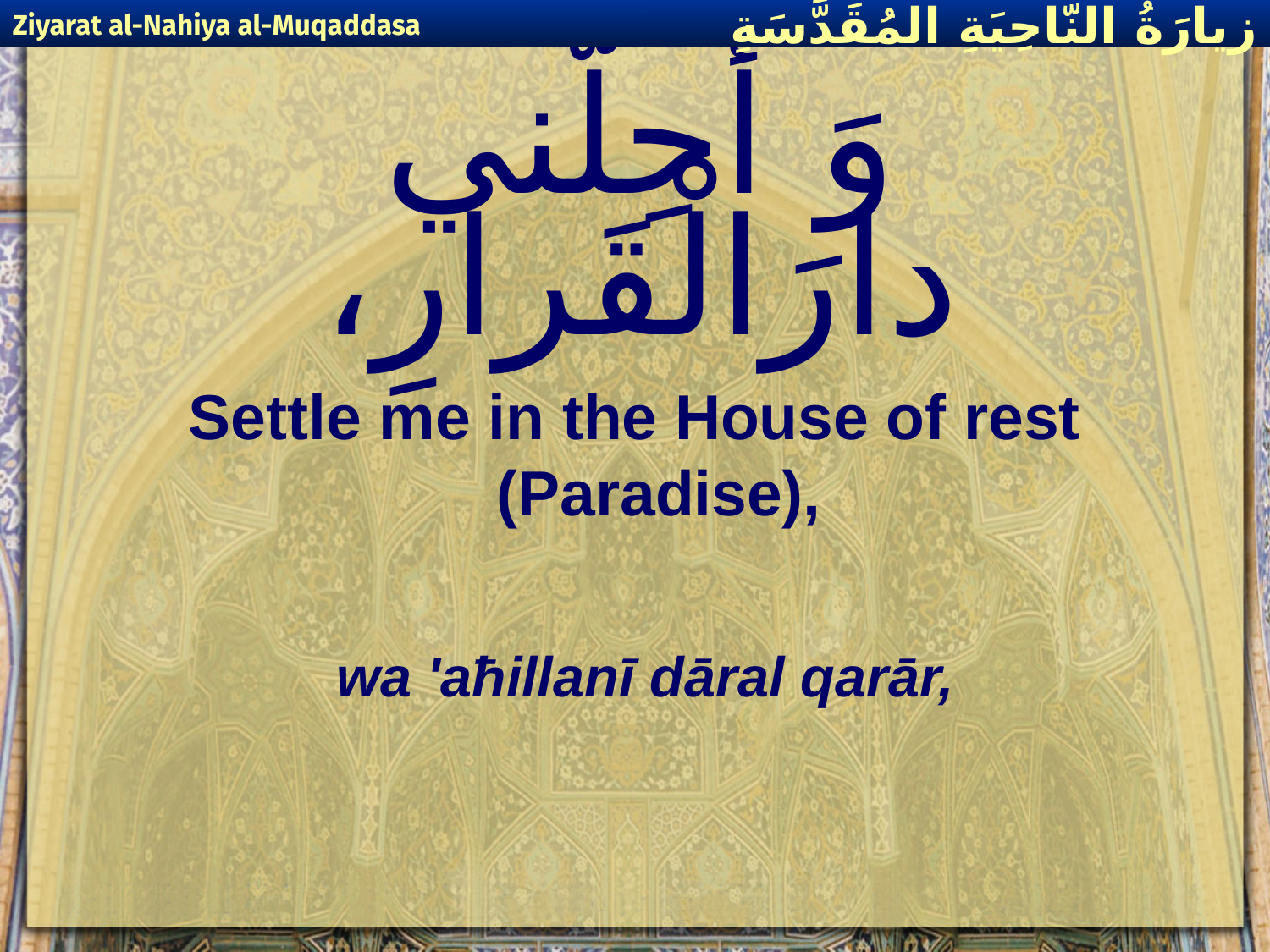

Ziyarat al-Nahiya al-Muqaddasa
زيارَةُ النّاحِيَةِ ال‍مُقَدَّسَةِ
# وَ أحِلَّني دارَالْقَرارِ،
Settle me in the House of rest (Paradise),
wa 'aħillanī dāral qarār,